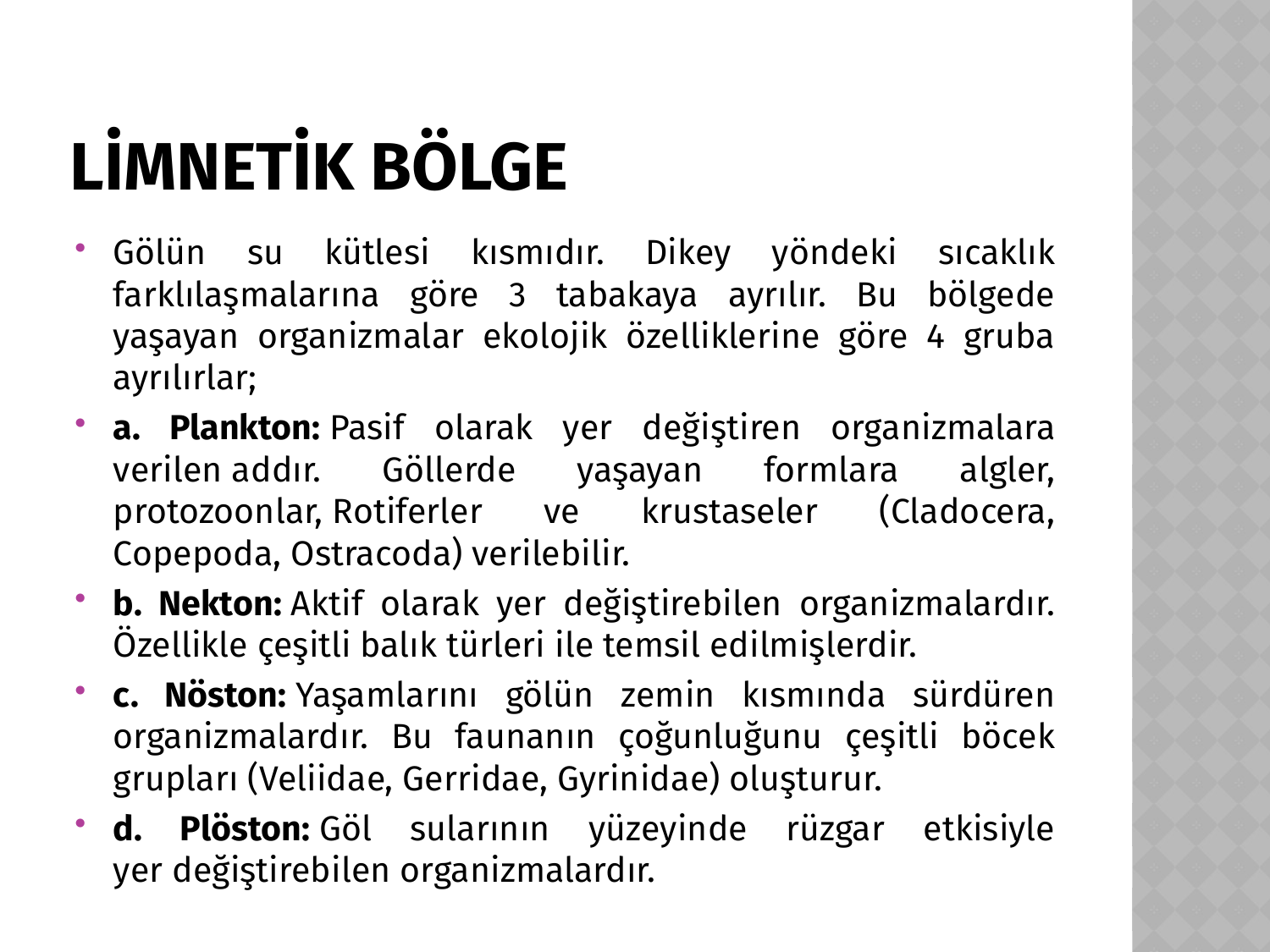

# Limnetik Bölge
Gölün su kütlesi kısmıdır. Dikey yöndeki sıcaklık farklılaşmalarına göre 3 tabakaya ayrılır. Bu bölgede yaşayan organizmalar ekolojik özelliklerine göre 4 gruba ayrılırlar;
a. Plankton: Pasif olarak yer değiştiren organizmalara verilen addır. Göllerde yaşayan formlara algler, protozoonlar, Rotiferler ve krustaseler (Cladocera, Copepoda, Ostracoda) verilebilir.
b. Nekton: Aktif olarak yer değiştirebilen organizmalardır. Özellikle çeşitli balık türleri ile temsil edilmişlerdir.
c. Nöston: Yaşamlarını gölün zemin kısmında sürdüren organizmalardır. Bu faunanın çoğunluğunu çeşitli böcek grupları (Veliidae, Gerridae, Gyrinidae) oluşturur.
d. Plöston: Göl sularının yüzeyinde rüzgar etkisiyle yer değiştirebilen organizmalardır.